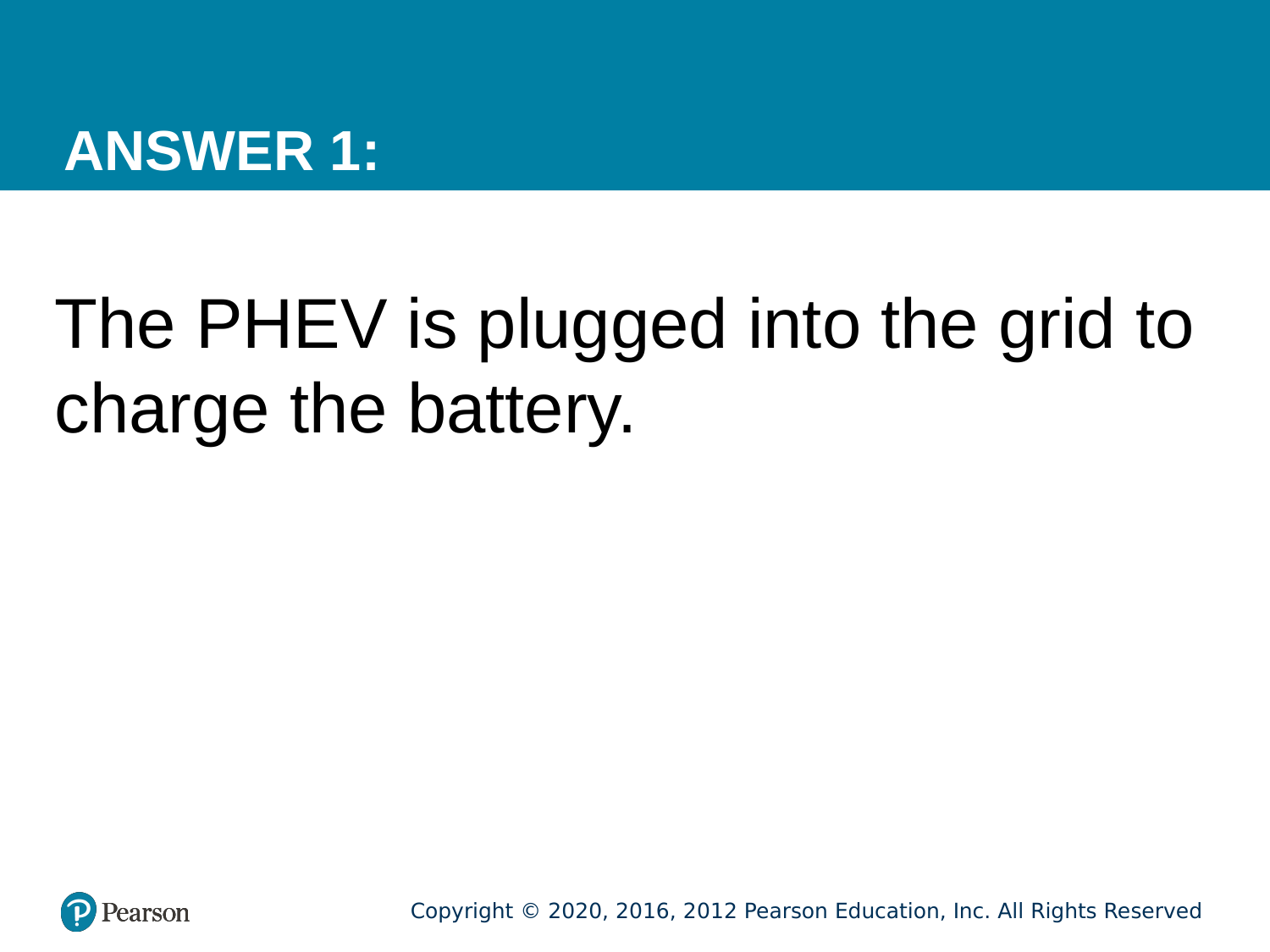

# ANSWER 1:
The PHEV is plugged into the grid to charge the battery.